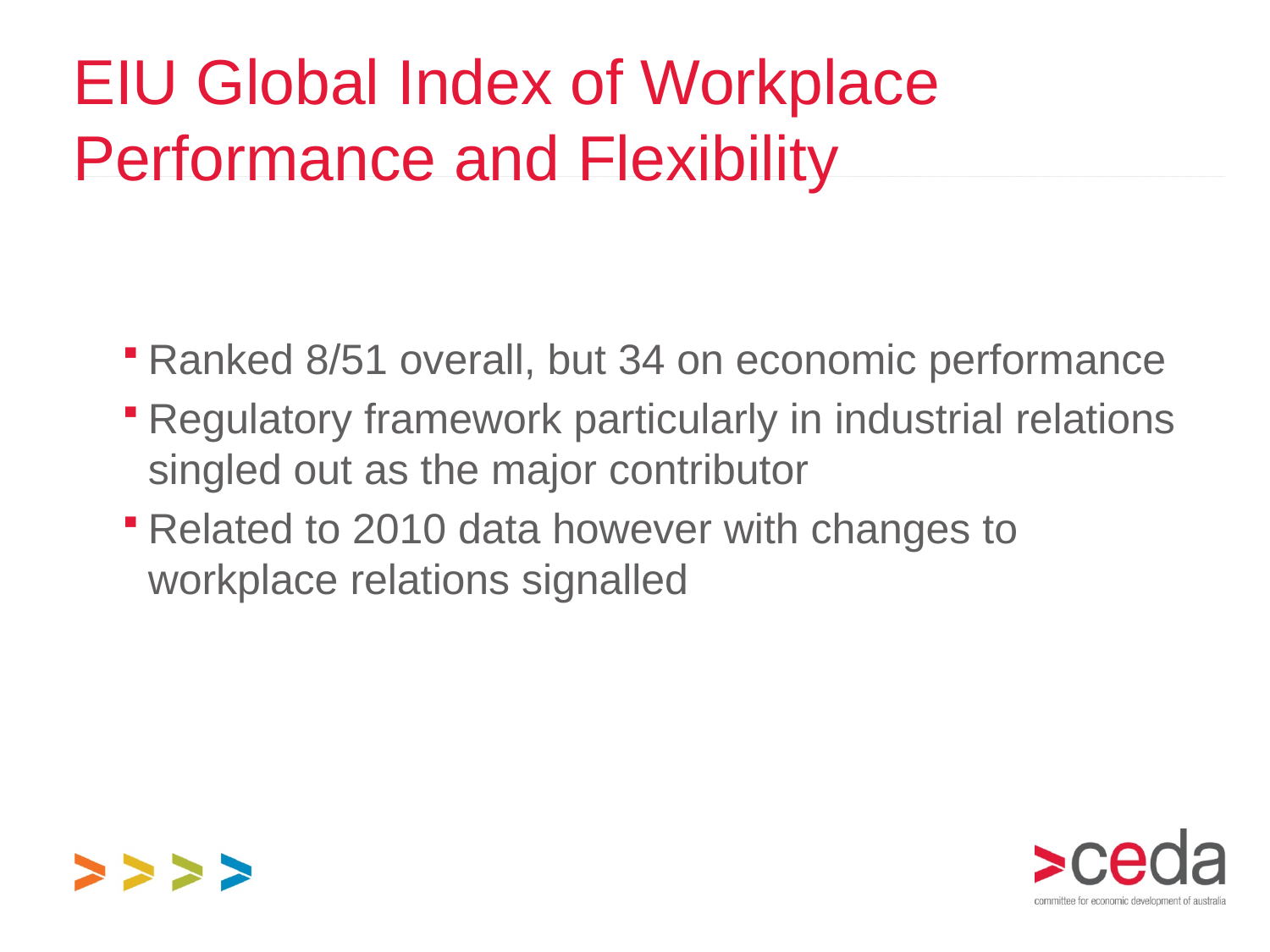

# EIU Global Index of Workplace Performance and Flexibility
Ranked 8/51 overall, but 34 on economic performance
Regulatory framework particularly in industrial relations singled out as the major contributor
Related to 2010 data however with changes to workplace relations signalled